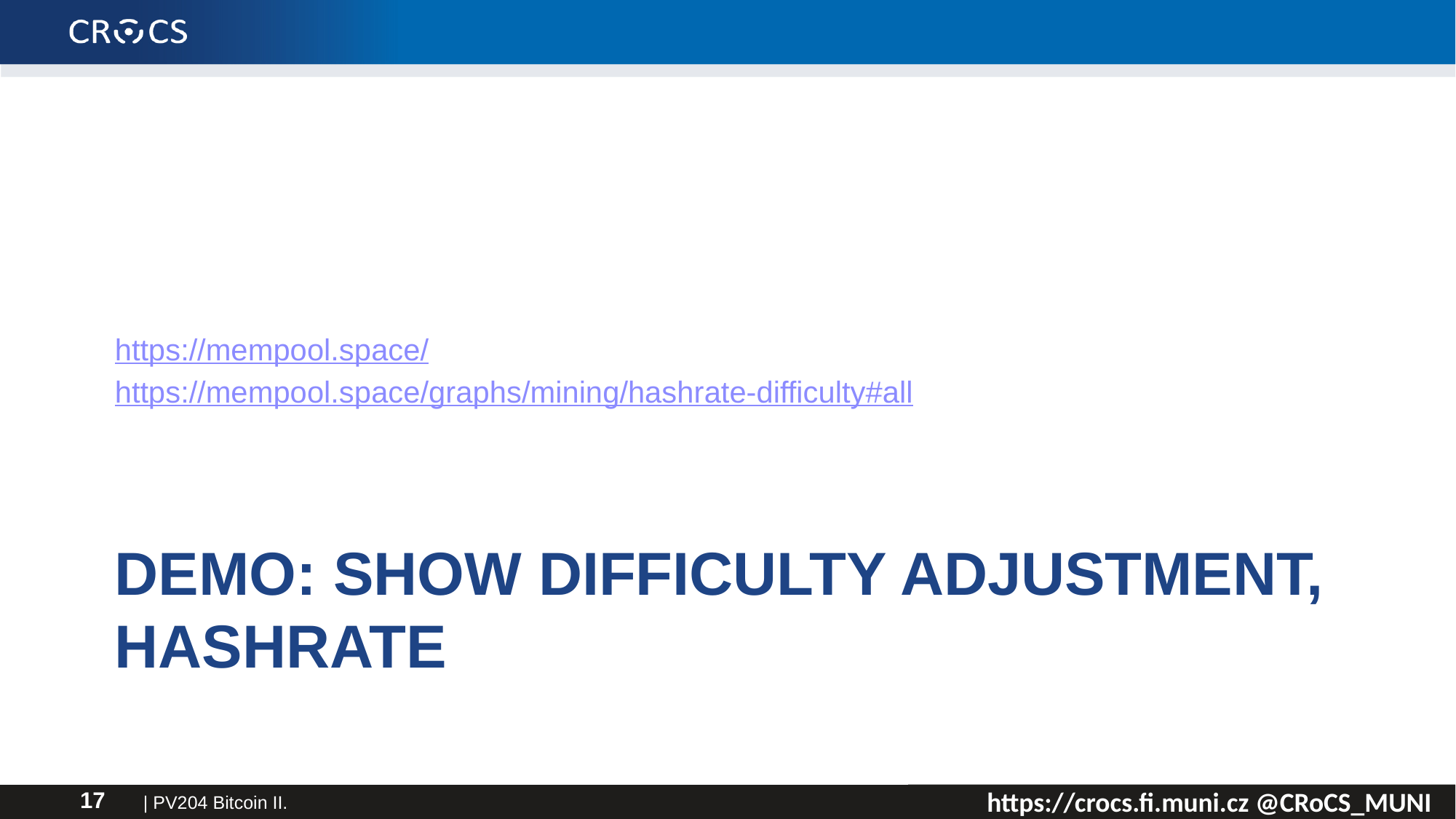

https://mempool.space/
https://mempool.space/graphs/mining/hashrate-difficulty#all

# Demo: show difficulty adjustment, hashrate
| PV204 Bitcoin II.
17